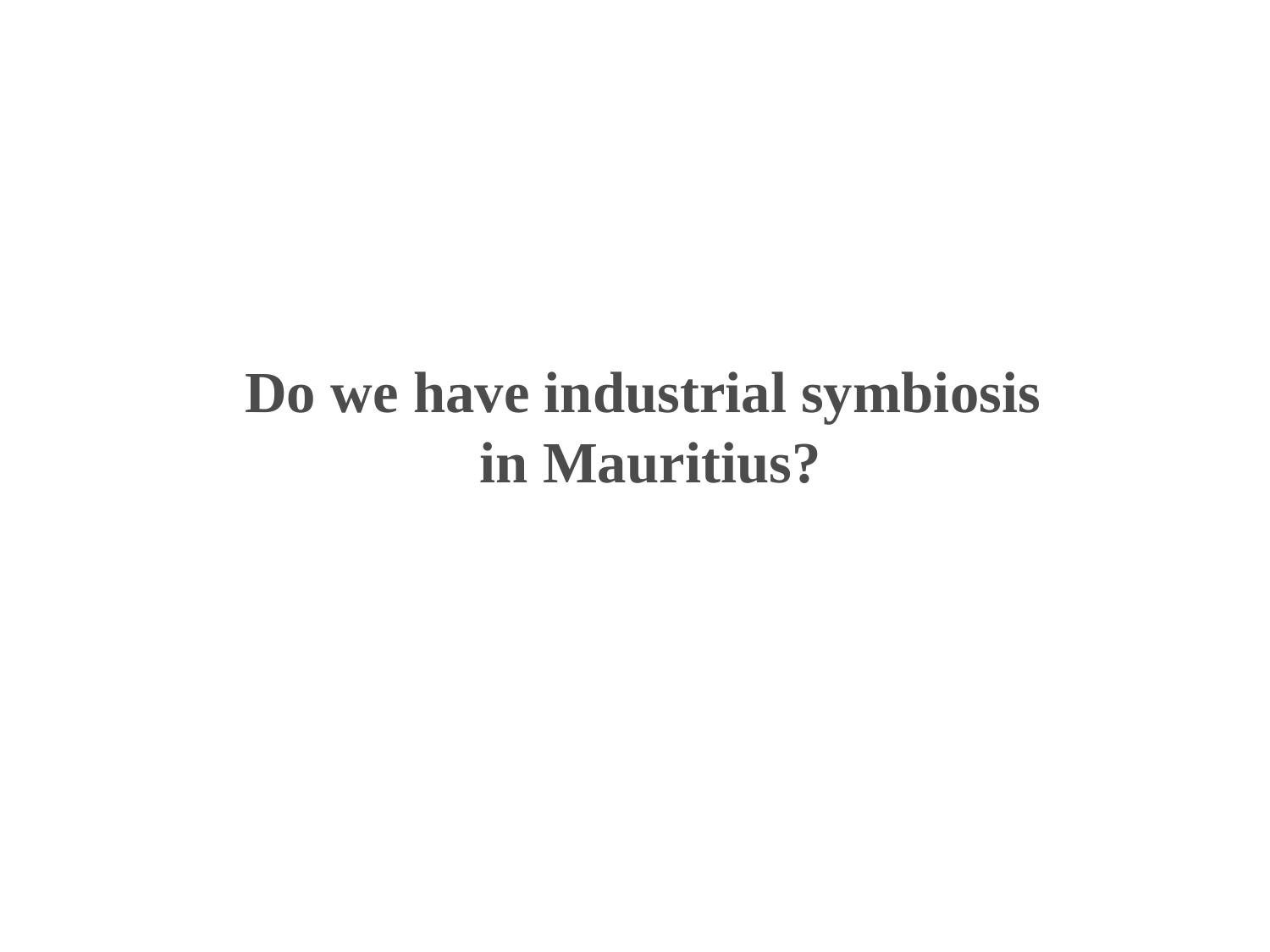

Do we have industrial symbiosis
in Mauritius?